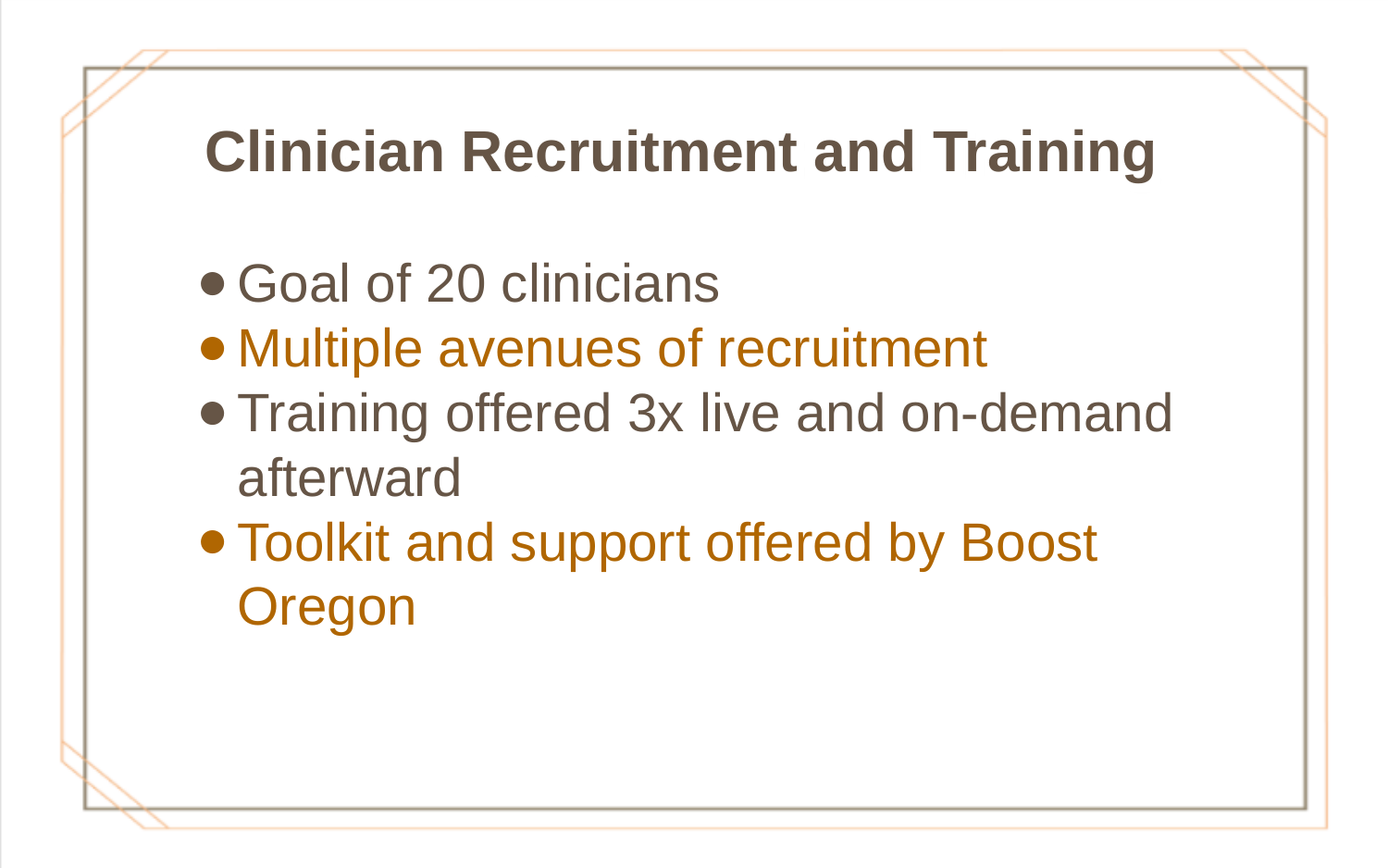

# Clinician Recruitment and Training
Goal of 20 clinicians
Multiple avenues of recruitment
Training offered 3x live and on-demand afterward
Toolkit and support offered by Boost Oregon